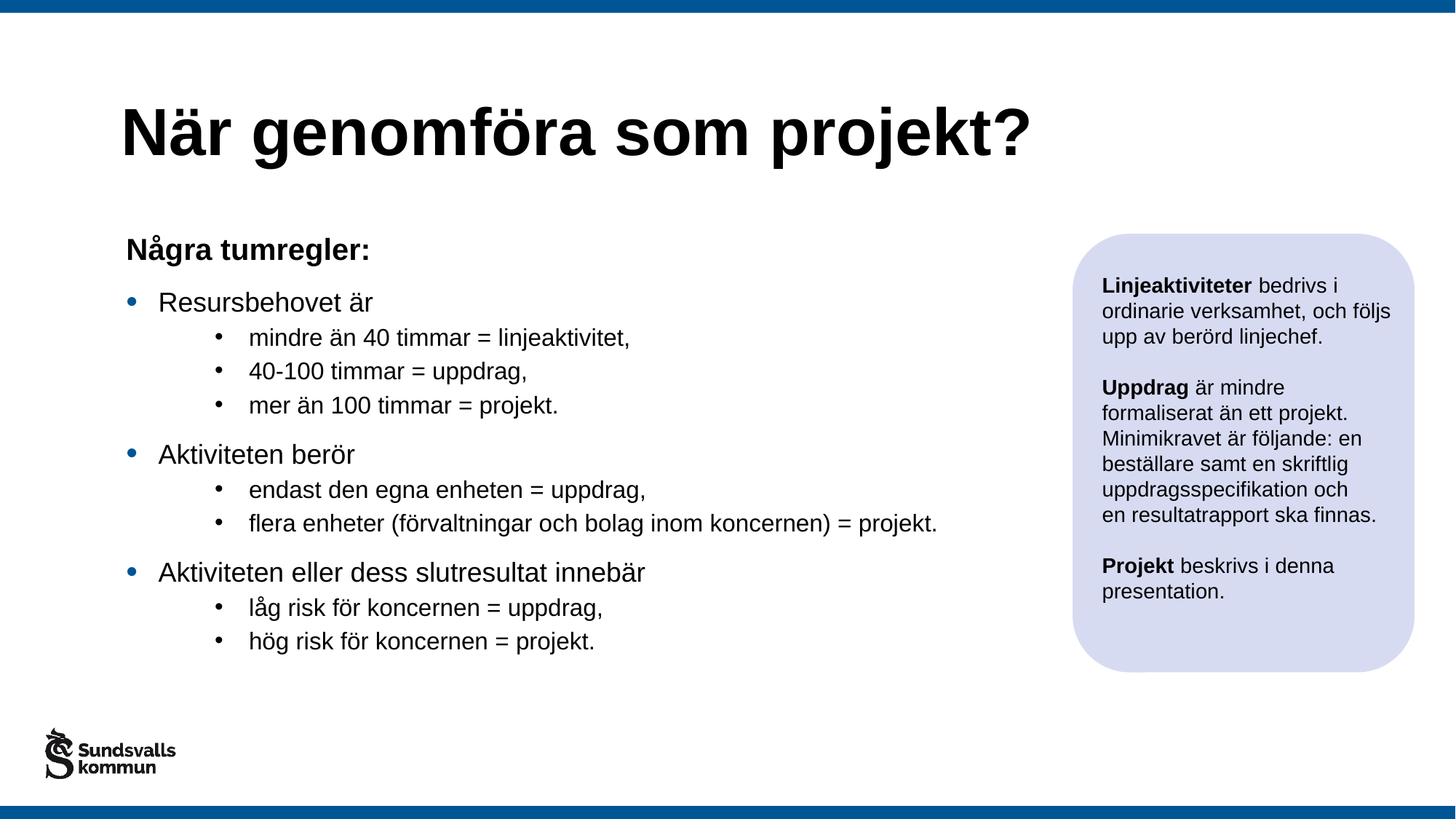

# När genomföra som projekt?
Några tumregler:
Resursbehovet är
mindre än 40 timmar = linjeaktivitet,
40-100 timmar = uppdrag,
mer än 100 timmar = projekt.
Aktiviteten berör
endast den egna enheten = uppdrag,
flera enheter (förvaltningar och bolag inom koncernen) = projekt.
Aktiviteten eller dess slutresultat innebär
låg risk för koncernen = uppdrag,
hög risk för koncernen = projekt.
Linjeaktiviteter bedrivs i ordinarie verksamhet, och följs upp av berörd linjechef.

Uppdrag är mindre formaliserat än ett projekt. Minimikravet är följande: en beställare samt en skriftlig uppdragsspecifikation och
en resultatrapport ska finnas.

Projekt beskrivs i denna presentation.